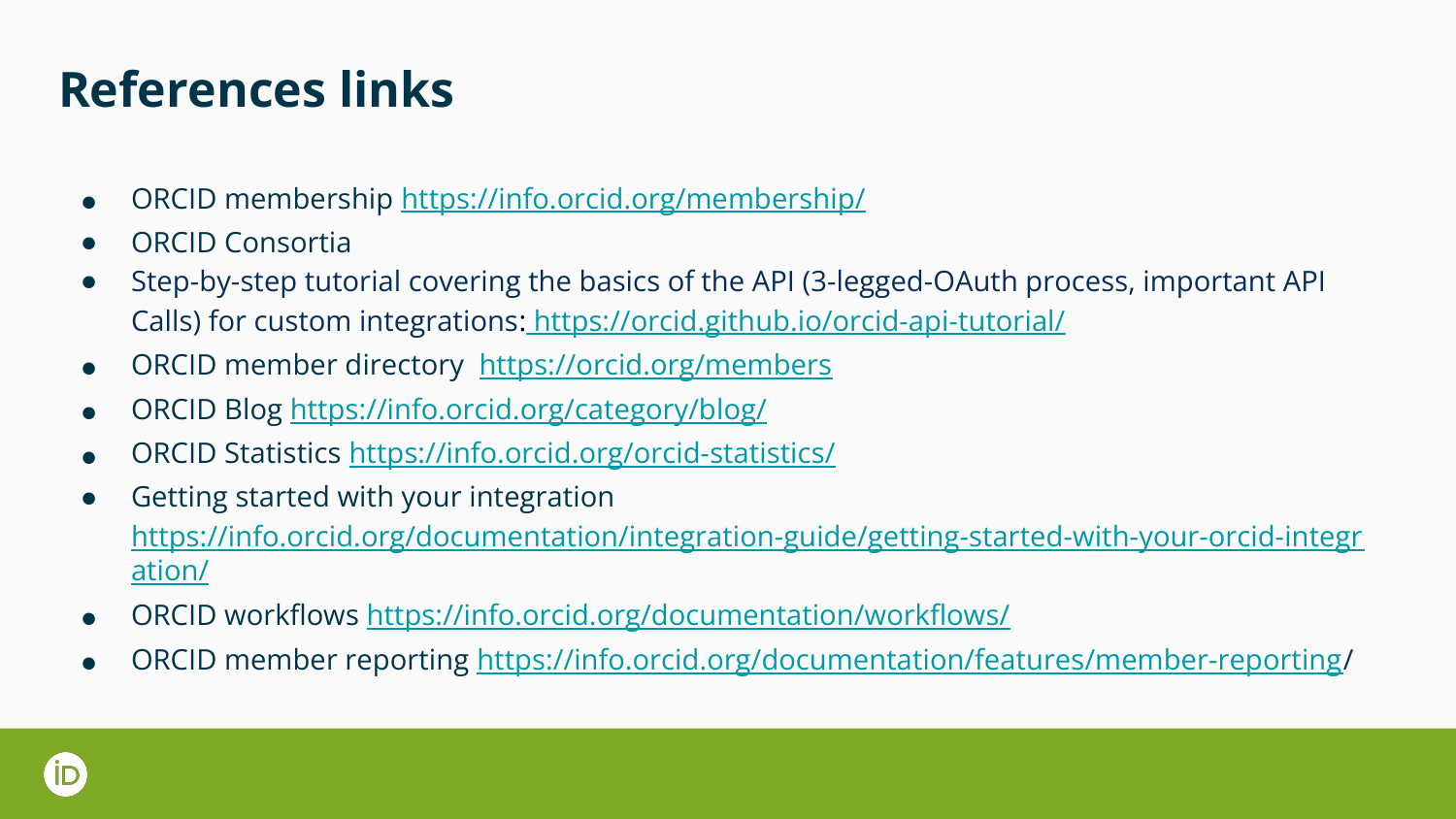

# References links
ORCID membership https://info.orcid.org/membership/
ORCID Consortia
Step-by-step tutorial covering the basics of the API (3-legged-OAuth process, important API Calls) for custom integrations: https://orcid.github.io/orcid-api-tutorial/
ORCID member directory  https://orcid.org/members
ORCID Blog https://info.orcid.org/category/blog/
ORCID Statistics https://info.orcid.org/orcid-statistics/
Getting started with your integration https://info.orcid.org/documentation/integration-guide/getting-started-with-your-orcid-integration/
ORCID workflows https://info.orcid.org/documentation/workflows/
ORCID member reporting https://info.orcid.org/documentation/features/member-reporting/